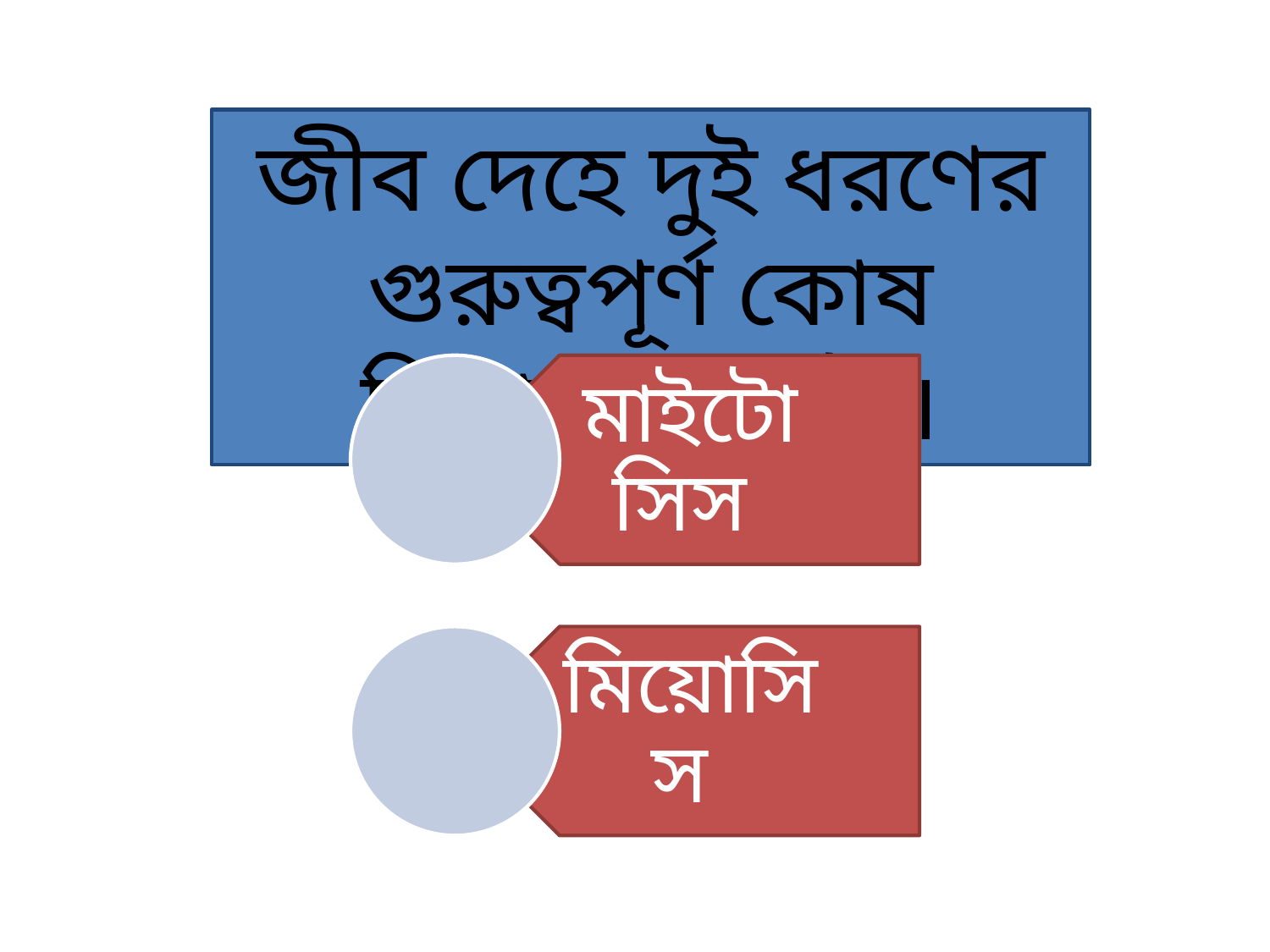

জীব দেহে দুই ধরণের গুরুত্বপূর্ণ কোষ বিভাজন  ঘটে ।
মাইটোসিস
মিয়োসিস